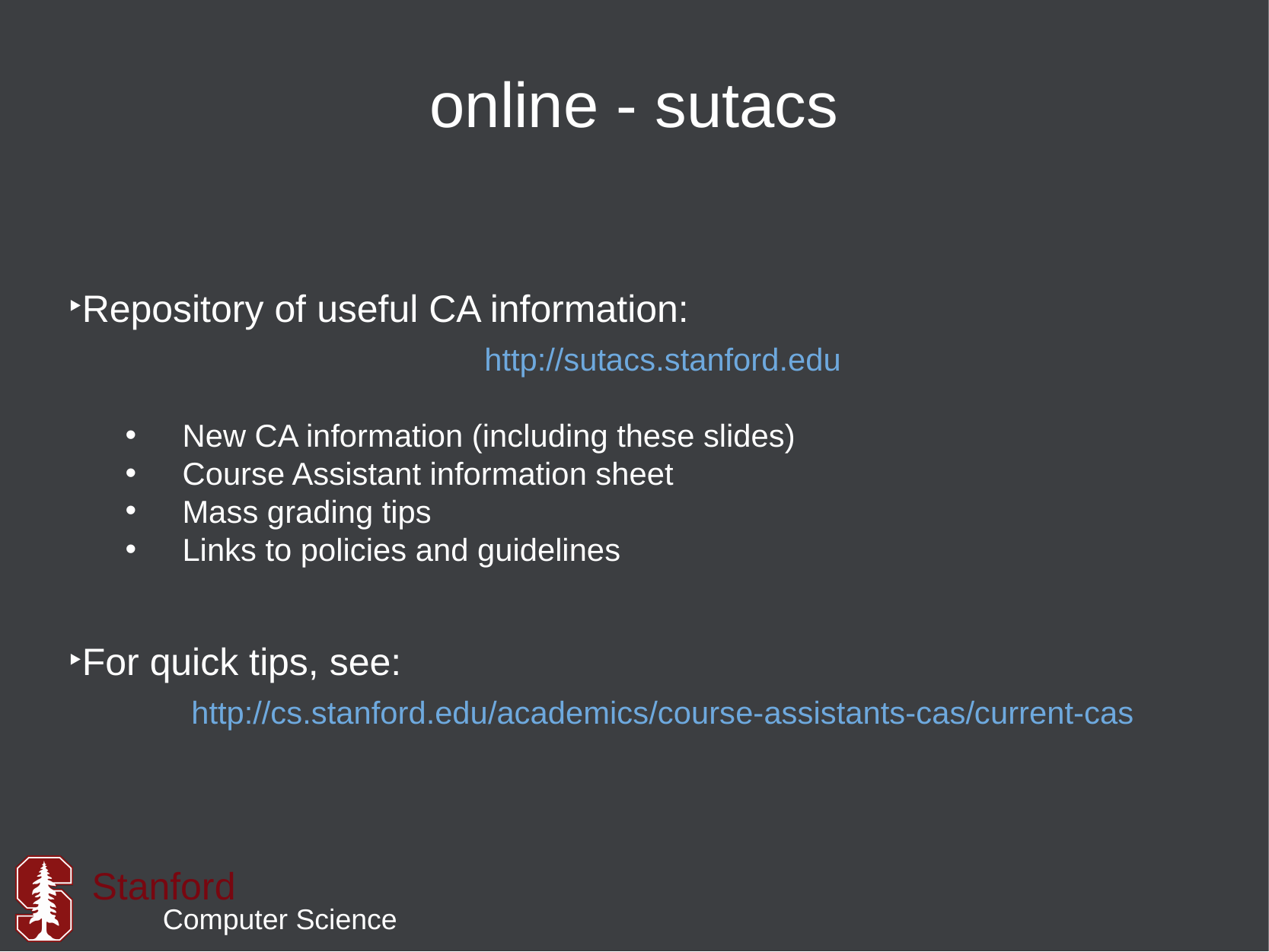

# online - sutacs
Repository of useful CA information:
http://sutacs.stanford.edu

New CA information (including these slides)
Course Assistant information sheet
Mass grading tips
Links to policies and guidelines

For quick tips, see:
http://cs.stanford.edu/academics/course-assistants-cas/current-cas